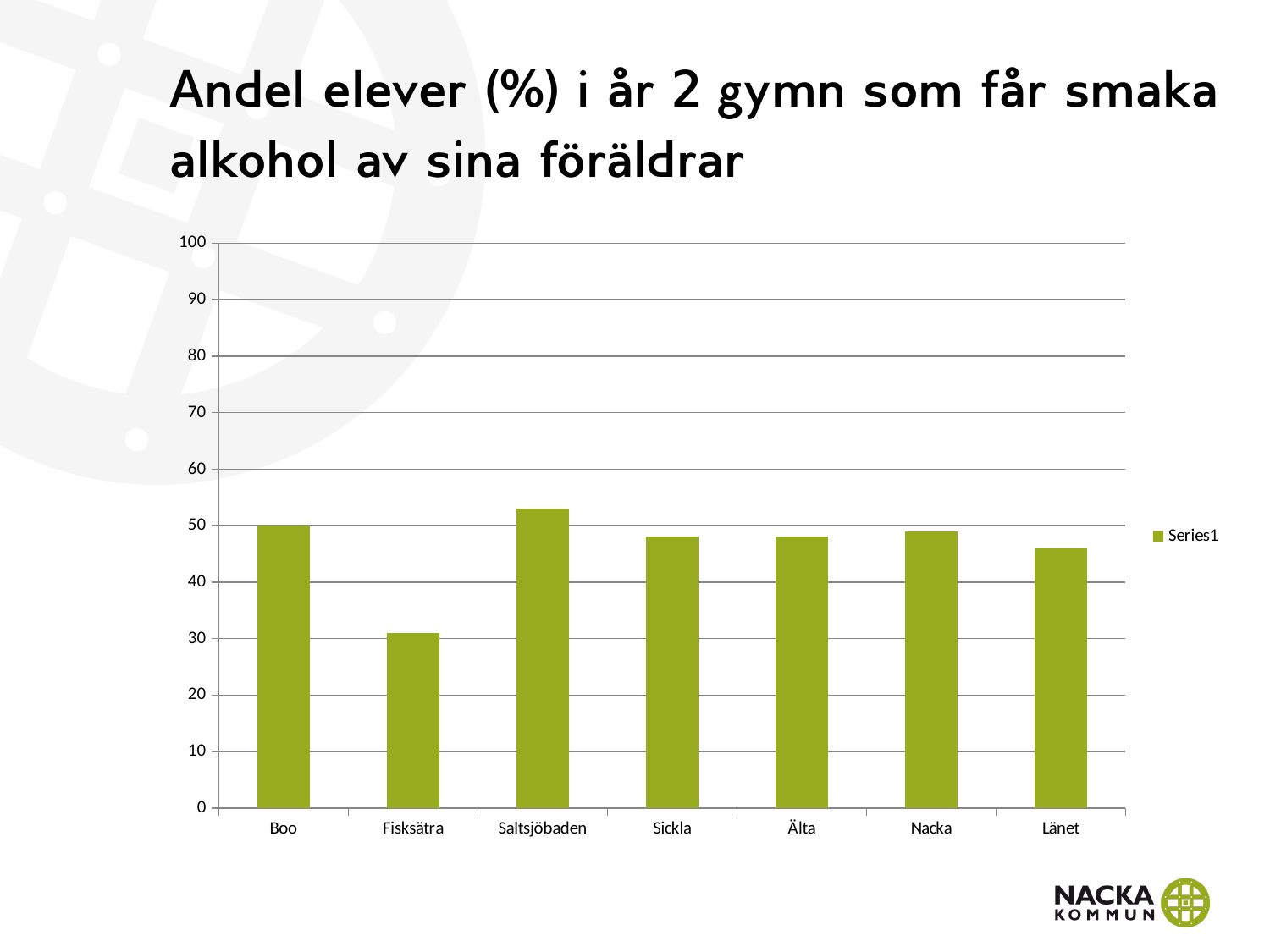

# Andel elever (%) i år 2 gymn som får smaka alkohol av sina föräldrar

### Chart

| Category |  |
|---|---|
| Boo | 50.0 |
| Fisksätra | 31.0 |
| Saltsjöbaden | 53.0 |
| Sickla | 48.0 |
| Älta | 48.0 |
| Nacka | 49.0 |
| Länet | 46.0 |